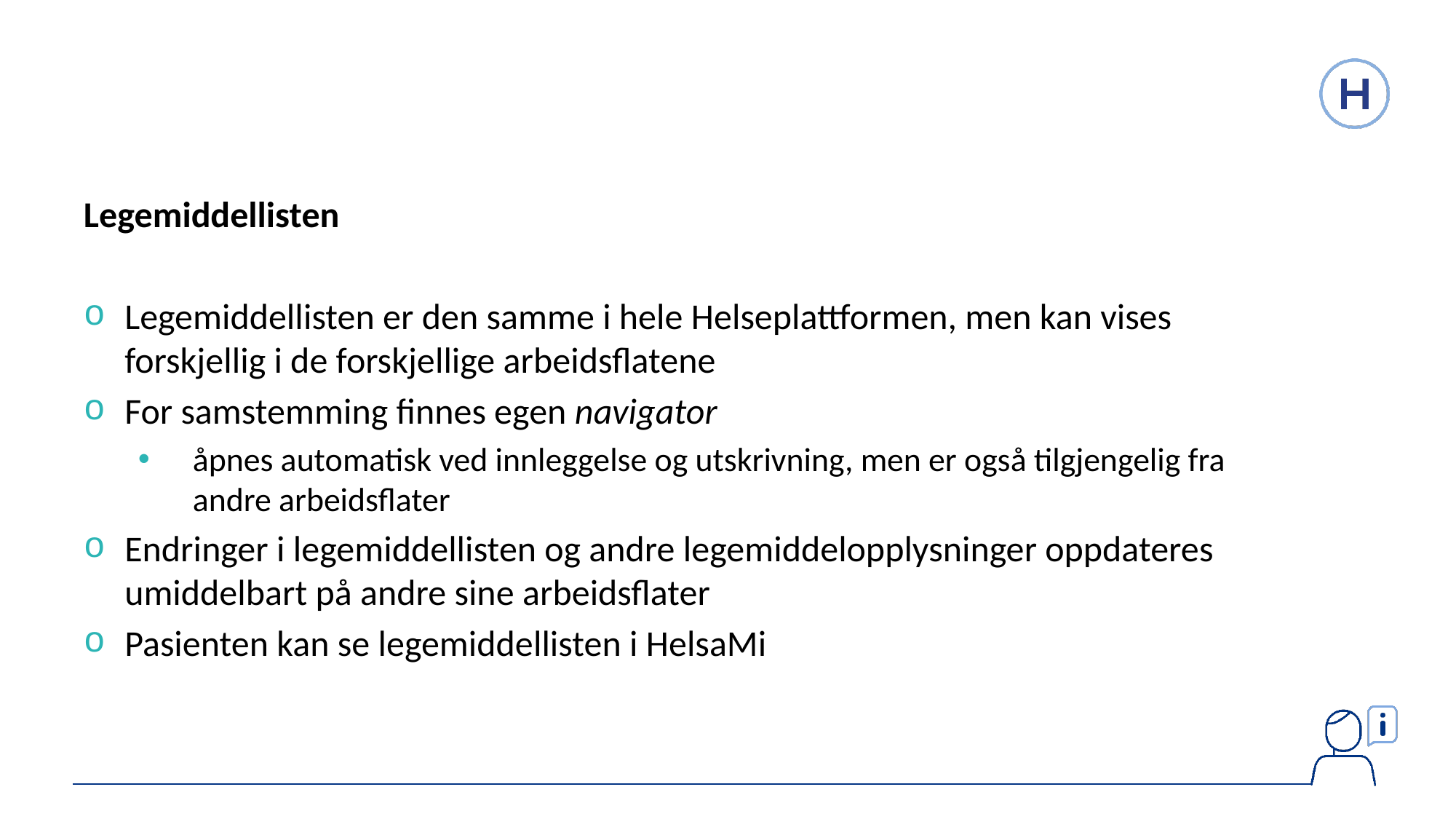

Legemiddellisten

Legemiddellisten er den samme i hele Helseplattformen, men kan vises forskjellig i de forskjellige arbeidsflatene
For samstemming finnes egen navigator
åpnes automatisk ved innleggelse og utskrivning, men er også tilgjengelig fra andre arbeidsflater
Endringer i legemiddellisten og andre legemiddelopplysninger oppdateres umiddelbart på andre sine arbeidsflater
Pasienten kan se legemiddellisten i HelsaMi